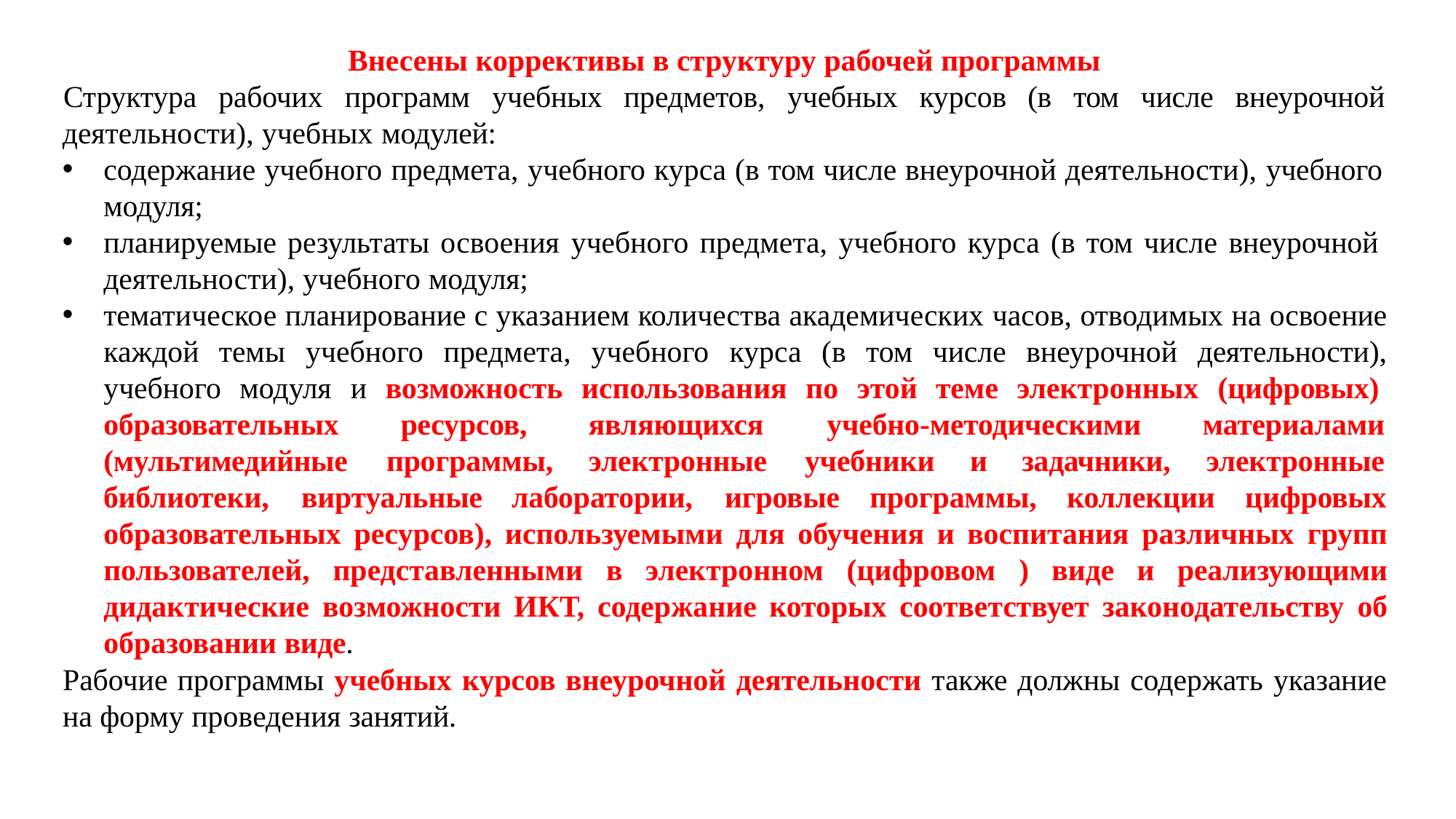

Внесены коррективы в структуру рабочей программы
Структура	рабочих	программ	учебных	предметов,	учебных	курсов	(в	том	числе	внеурочной
деятельности), учебных модулей:
содержание учебного предмета, учебного курса (в том числе внеурочной деятельности), учебного модуля;
планируемые результаты освоения учебного предмета, учебного курса (в том числе внеурочной
деятельности), учебного модуля;
тематическое планирование с указанием количества академических часов, отводимых на освоение каждой  темы  учебного  предмета,  учебного  курса  (в  том  числе  внеурочной  деятельности), учебного  модуля  и  возможность  использования  по  этой  теме  электронных  (цифровых)
образовательных (мультимедийные
ресурсов, программы,
являющихся		учебно-методическими электронные	учебники	и	задачники,
материалами электронные
библиотеки,	виртуальные
лаборатории,	игровые	программы,	коллекции	цифровых
образовательных ресурсов), используемыми для обучения и воспитания различных групп пользователей,  представленными  в  электронном  (цифровом  )  виде  и  реализующими дидактические возможности ИКТ, содержание которых соответствует законодательству об образовании виде.
Рабочие программы учебных курсов внеурочной деятельности также должны содержать указание на форму проведения занятий.